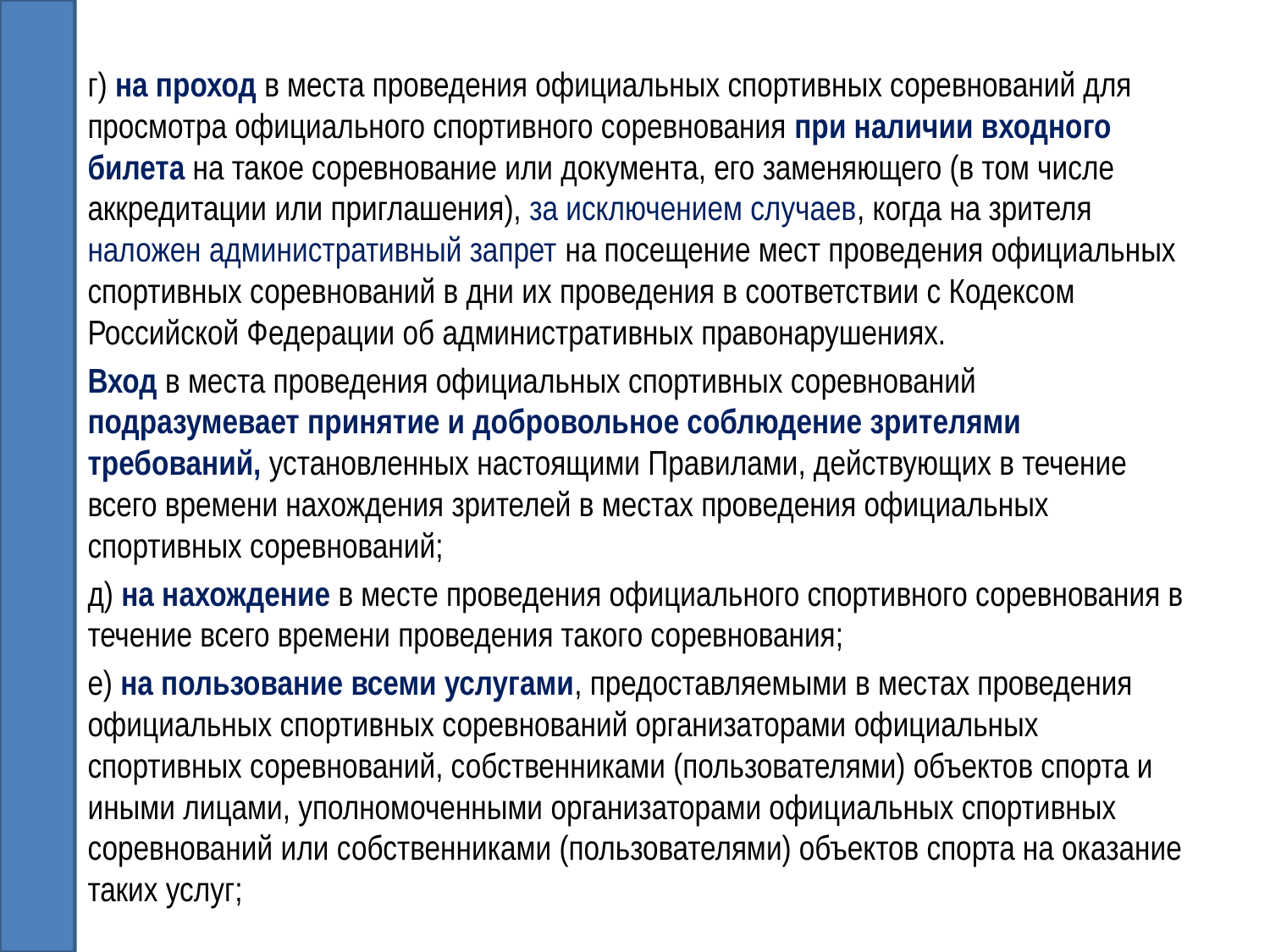

г) на проход в места проведения официальных спортивных соревнований для просмотра официального спортивного соревнования при наличии входного билета на такое соревнование или документа, его заменяющего (в том числе аккредитации или приглашения), за исключением случаев, когда на зрителя наложен административный запрет на посещение мест проведения официальных спортивных соревнований в дни их проведения в соответствии с Кодексом Российской Федерации об административных правонарушениях.
Вход в места проведения официальных спортивных соревнований подразумевает принятие и добровольное соблюдение зрителями требований, установленных настоящими Правилами, действующих в течение всего времени нахождения зрителей в местах проведения официальных спортивных соревнований;
д) на нахождение в месте проведения официального спортивного соревнования в течение всего времени проведения такого соревнования;
е) на пользование всеми услугами, предоставляемыми в местах проведения официальных спортивных соревнований организаторами официальных спортивных соревнований, собственниками (пользователями) объектов спорта и иными лицами, уполномоченными организаторами официальных спортивных соревнований или собственниками (пользователями) объектов спорта на оказание таких услуг;